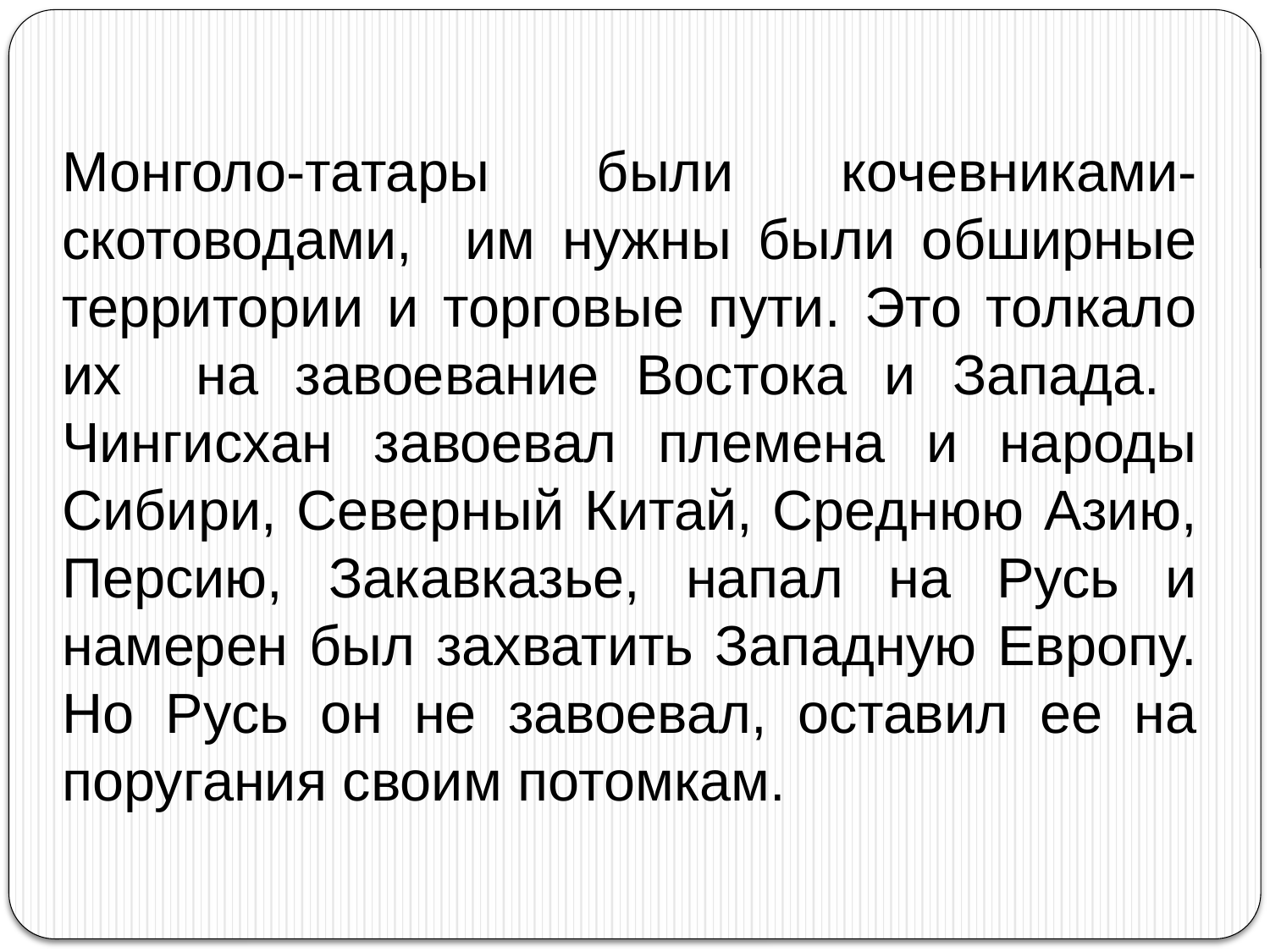

Монголо-татары были кочевниками-скотоводами,  им нужны были обширные территории и торговые пути. Это толкало их  на завоевание Востока и Запада.  Чингисхан завоевал племена и народы Сибири, Северный Китай, Среднюю Азию, Персию, Закавказье, напал на Русь и намерен был захватить Западную Европу. Но Русь он не завоевал, оставил ее на поругания своим потомкам.